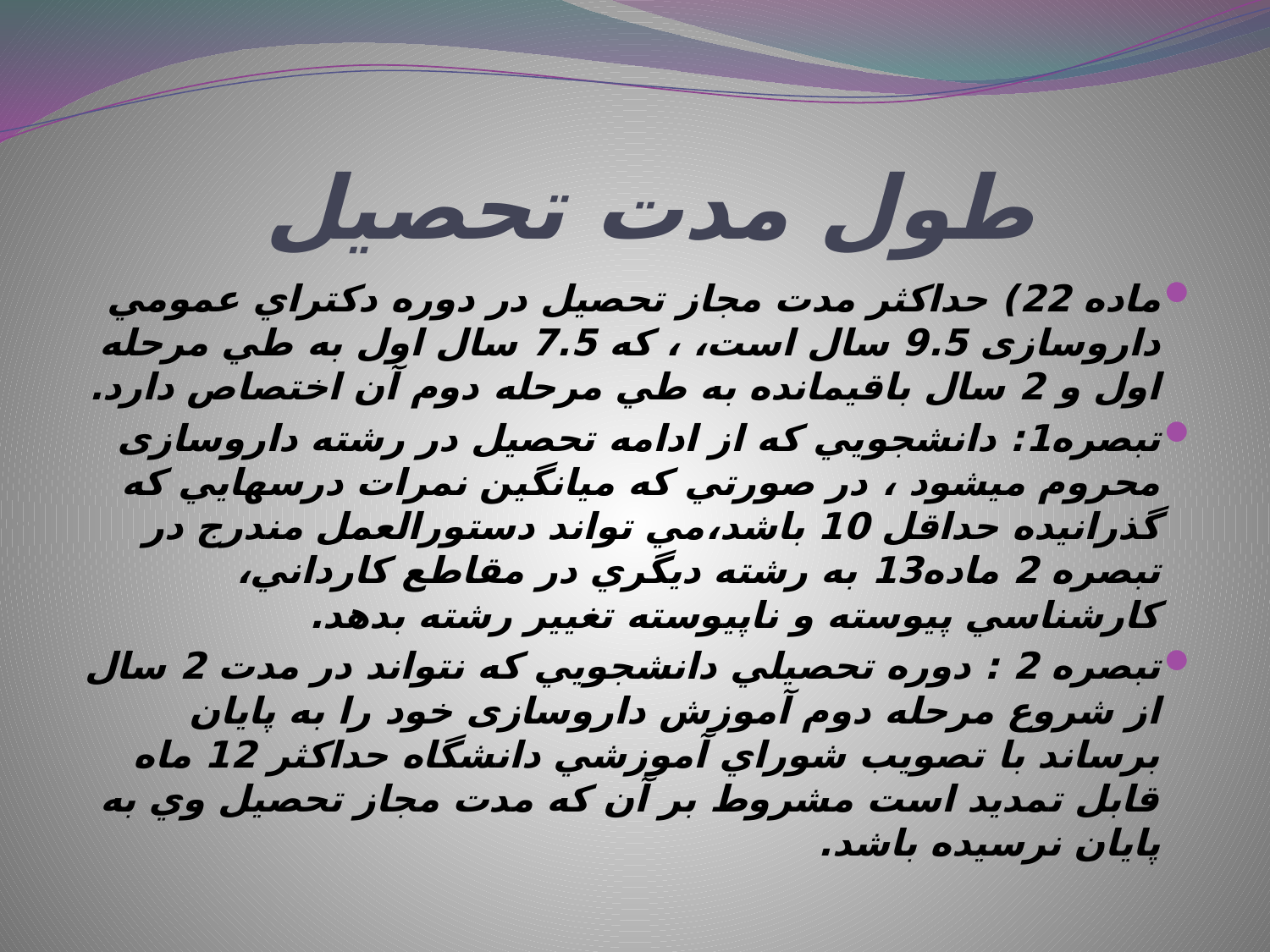

# طول مدت تحصيل
ماده 22) حداكثر مدت مجاز تحصيل در دوره دكتراي عمومي داروسازی 9.5 سال است، ، كه 7.5 سال اول به طي مرحله اول و 2 سال باقيمانده به طي مرحله دوم آن اختصاص دارد.
تبصره1: دانشجويي كه از ادامه تحصيل در رشته داروسازی محروم ميشود ، در صورتي كه ميانگين نمرات درسهايي كه گذرانيده حداقل 10 باشد،‌مي تواند دستورالعمل مندرج در تبصره 2 ماده13 به رشته ديگري در مقاطع كارداني، كارشناسي پيوسته و ناپيوسته تغيير رشته بدهد.
تبصره 2 : دوره تحصيلي دانشجويي كه نتواند در مدت 2 سال از شروع مرحله دوم آموزش داروسازی خود را به پايان برساند با تصويب شوراي آموزشي دانشگاه حداكثر 12 ماه قابل تمديد است مشروط بر آن كه مدت مجاز تحصيل وي به پايان نرسيده باشد.